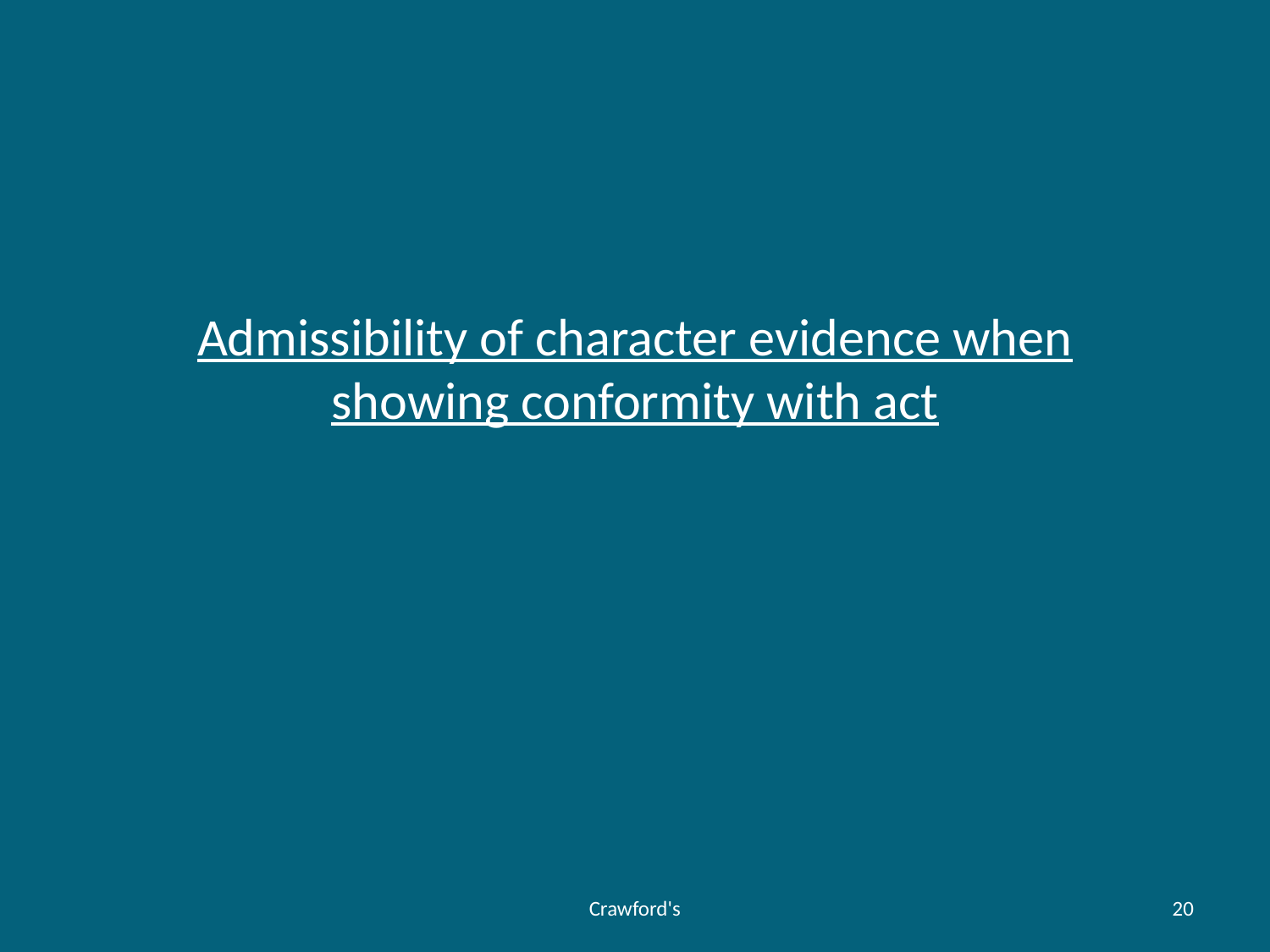

# Admissibility of character evidence when showing conformity with act

Crawford's
20